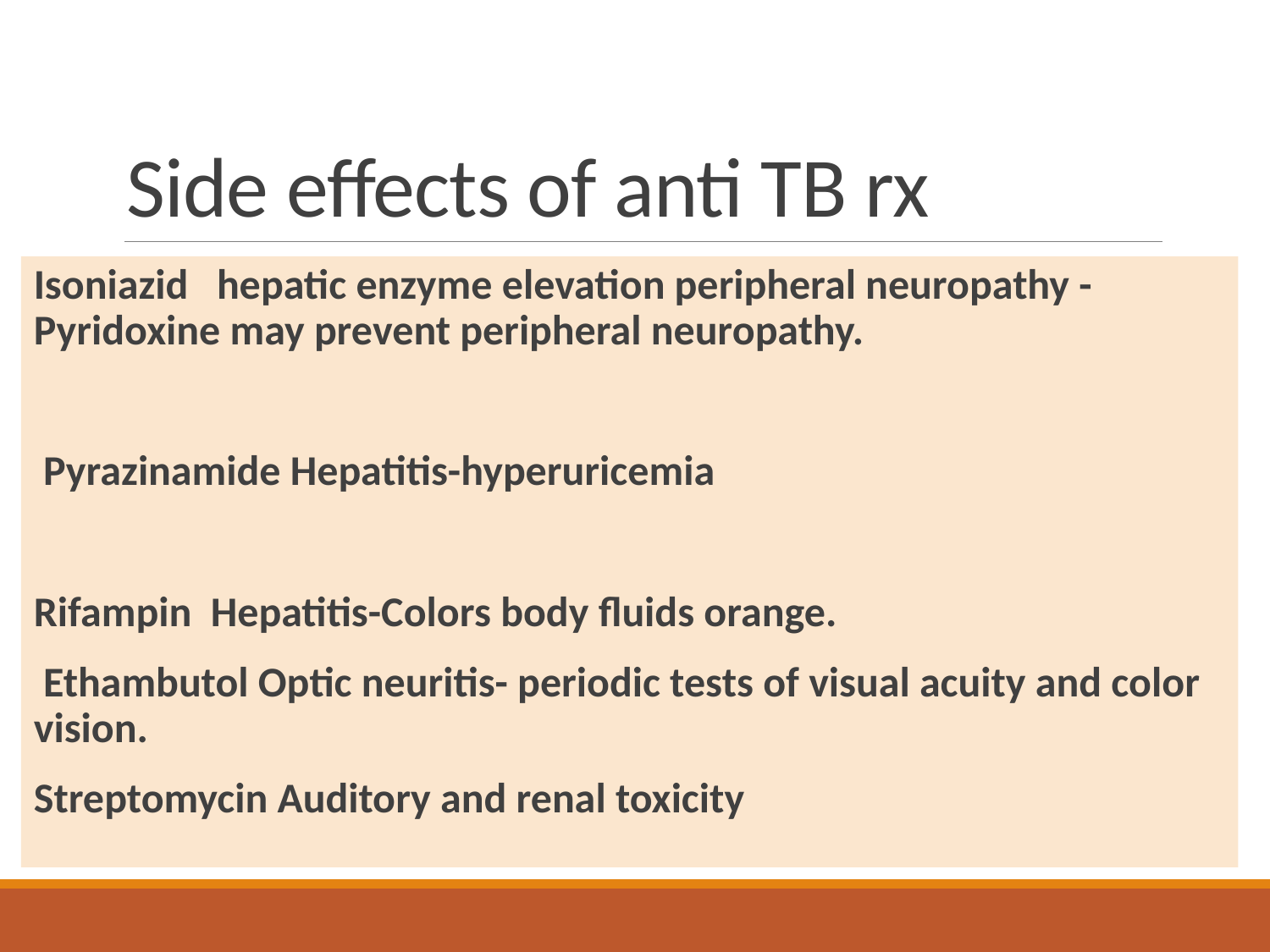

# Side effects of anti TB rx
Isoniazid   hepatic enzyme elevation peripheral neuropathy -Pyridoxine may prevent peripheral neuropathy.

 Pyrazinamide Hepatitis-hyperuricemia

Rifampin  Hepatitis-Colors body fluids orange.
 Ethambutol Optic neuritis- periodic tests of visual acuity and color vision.
Streptomycin Auditory and renal toxicity